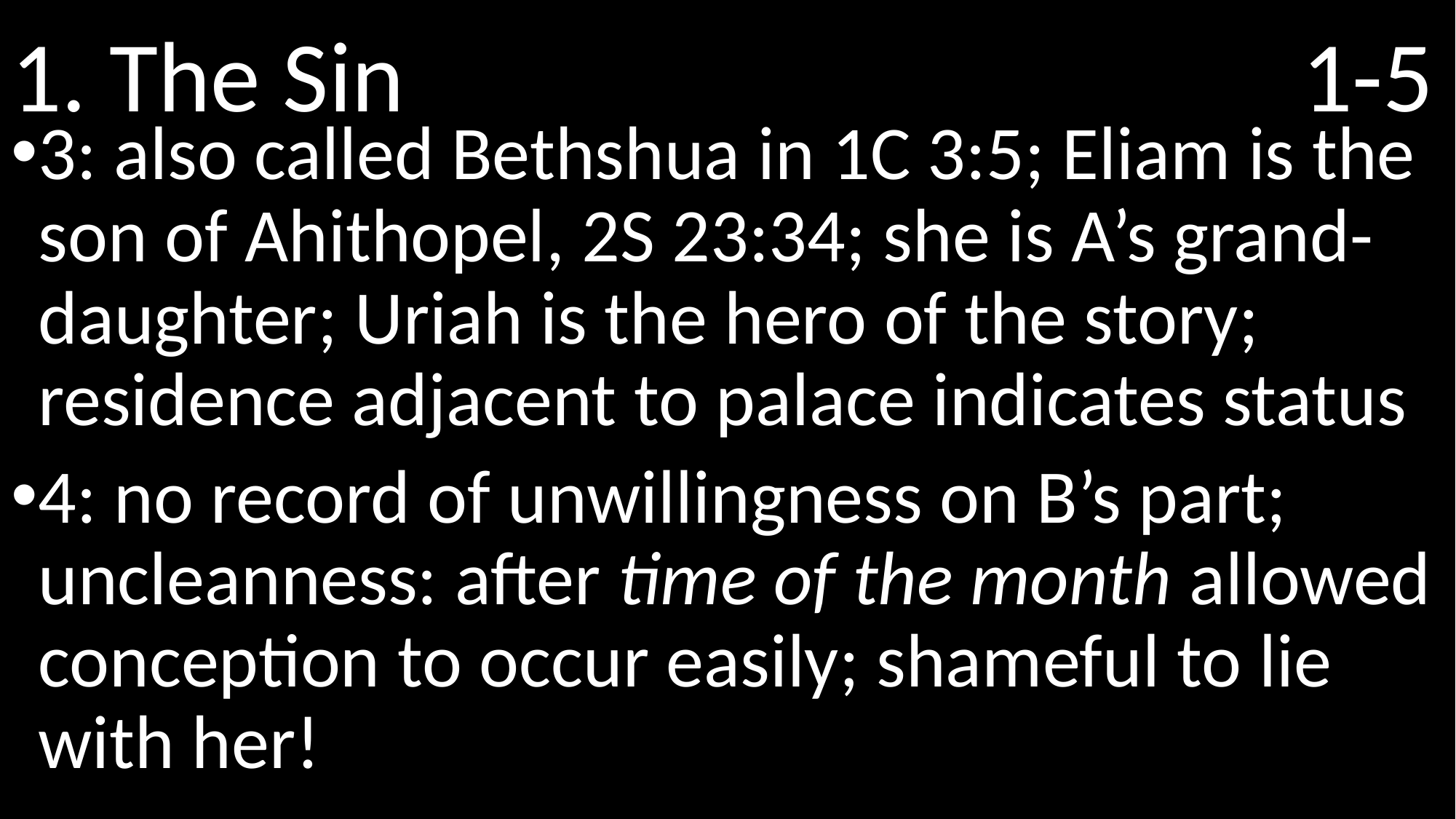

# 1. The Sin								    1-5
3: also called Bethshua in 1C 3:5; Eliam is the son of Ahithopel, 2S 23:34; she is A’s grand-daughter; Uriah is the hero of the story; residence adjacent to palace indicates status
4: no record of unwillingness on B’s part; uncleanness: after time of the month allowed conception to occur easily; shameful to lie with her!